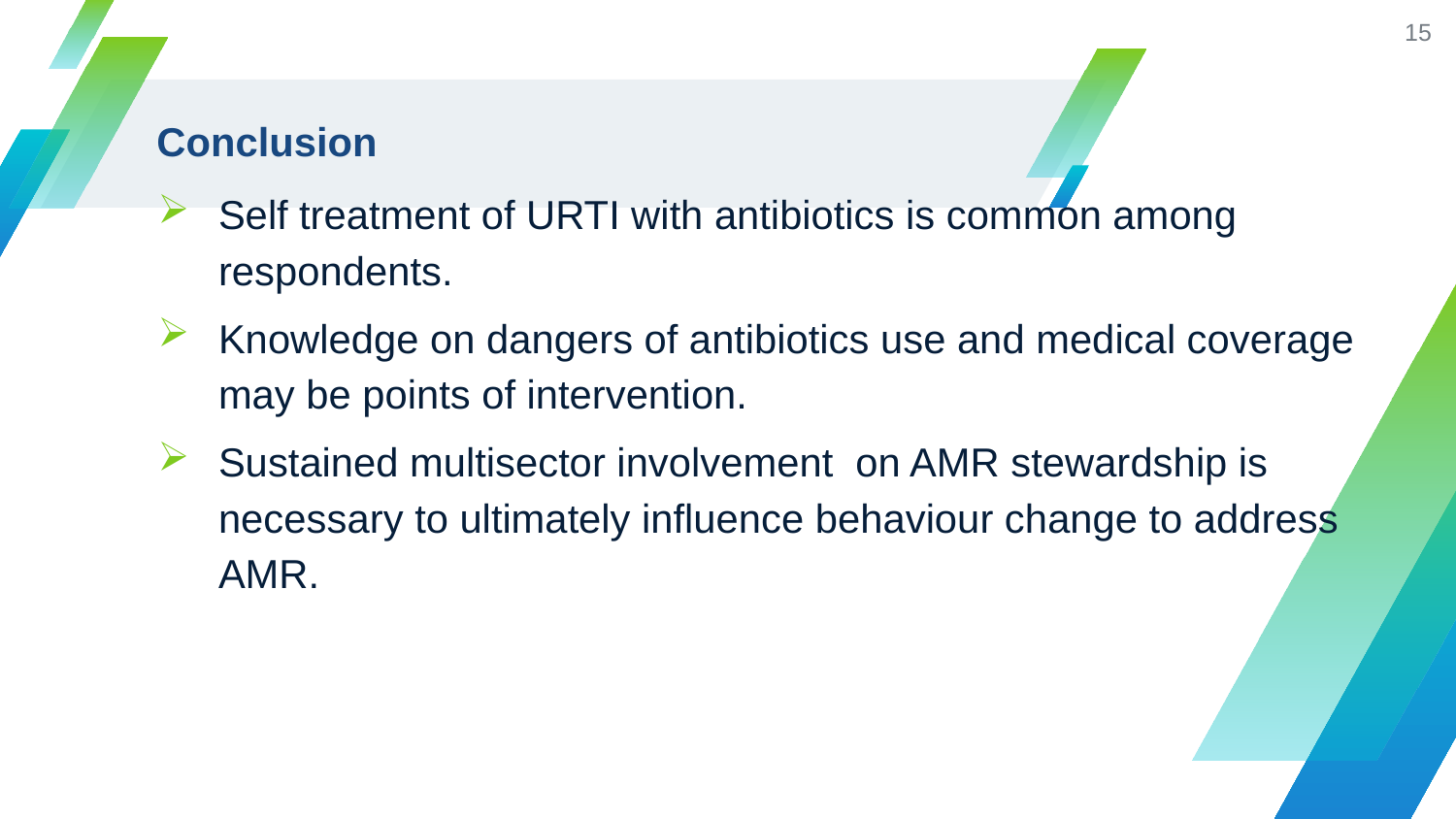

15
# Conclusion
Self treatment of URTI with antibiotics is common among respondents.
Knowledge on dangers of antibiotics use and medical coverage may be points of intervention.
Sustained multisector involvement  on AMR stewardship is necessary to ultimately influence behaviour change to address AMR.